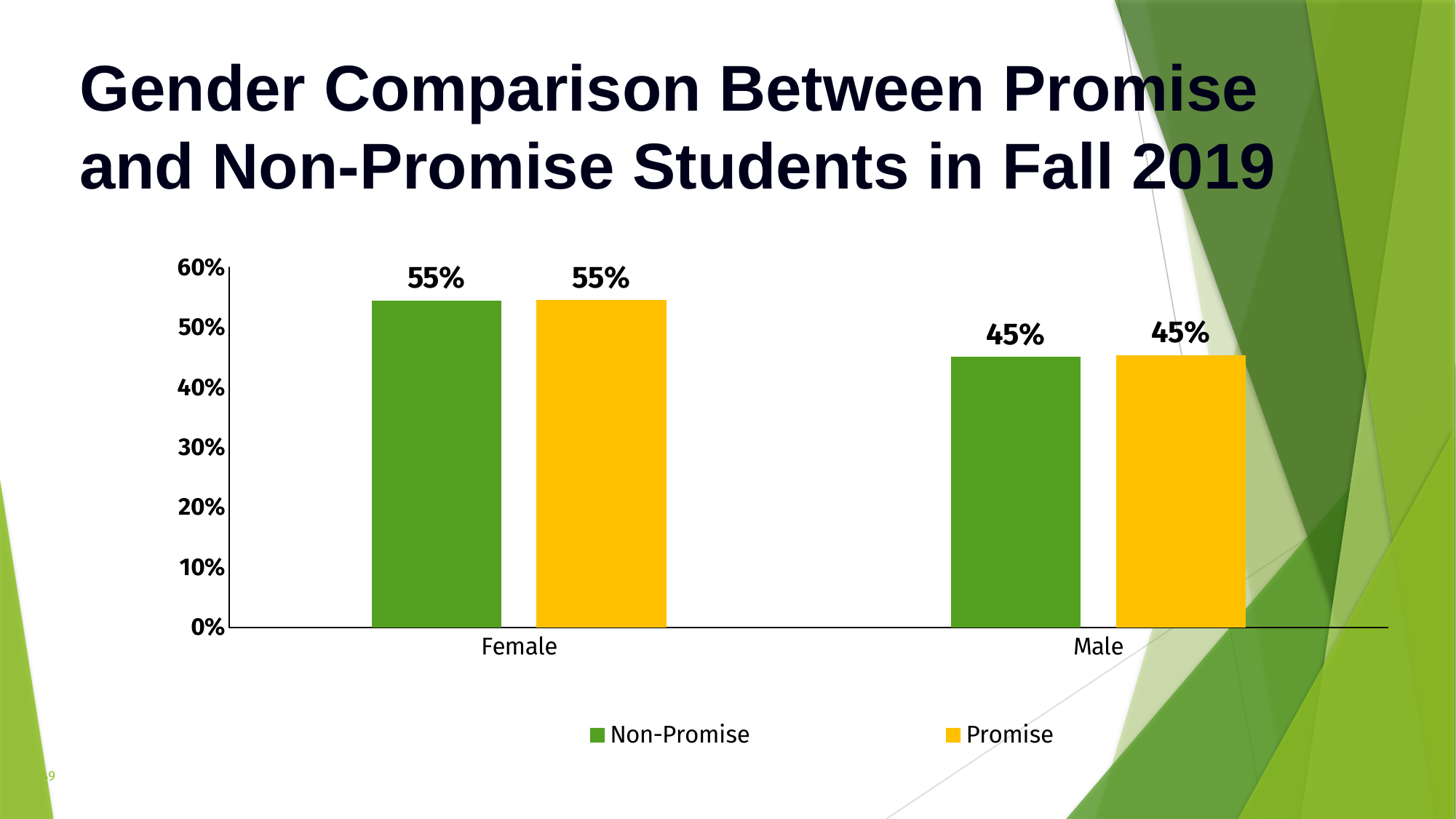

Gender Comparison Between Promise and Non-Promise Students in Fall 2019

### Chart

| Category | Non-Promise | Promise |
|---|---|---|
| Female | 0.545 | 0.546 |
| Male | 0.451 | 0.454 |
49